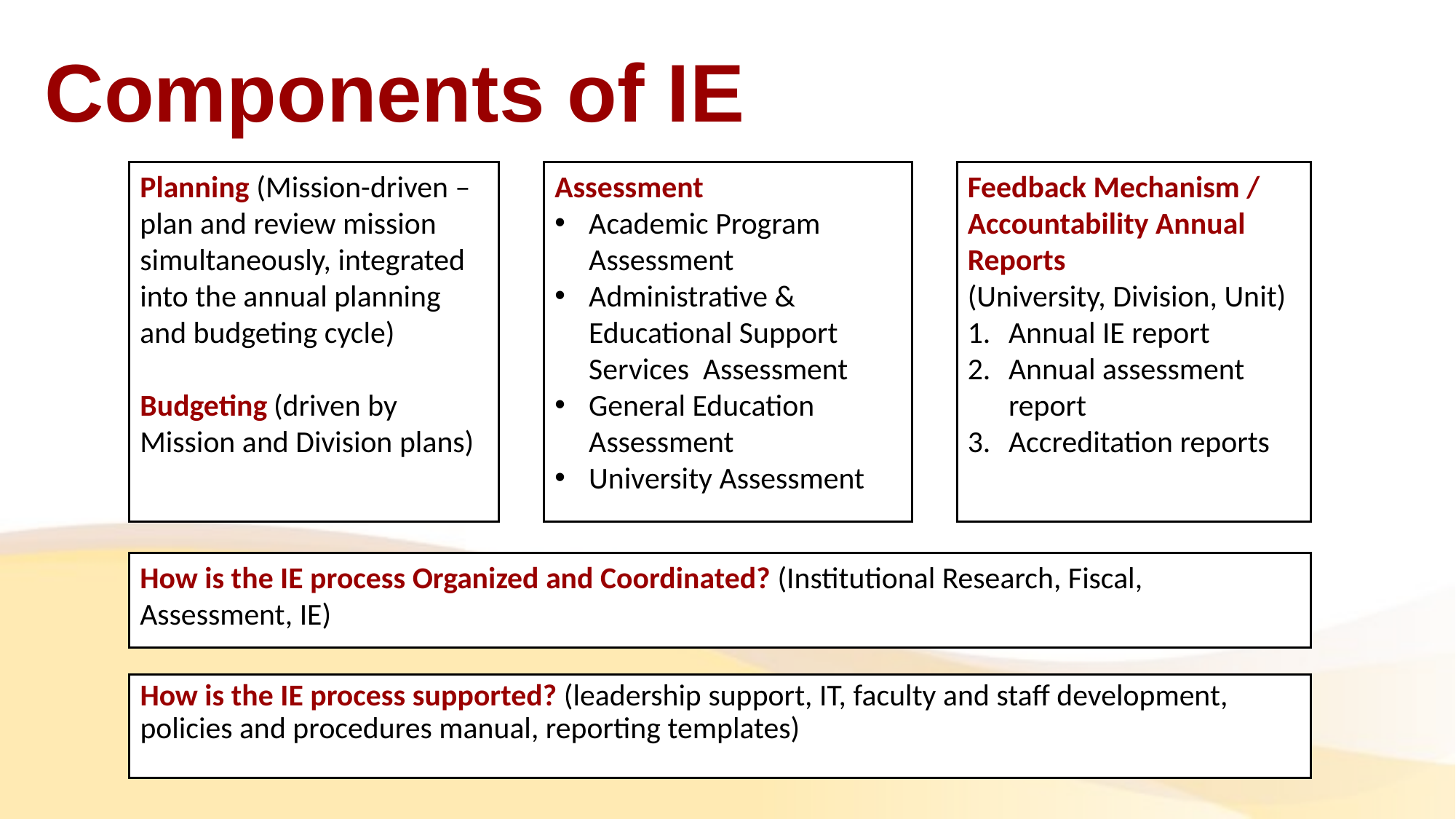

# Components of IE
Planning (Mission-driven – plan and review mission simultaneously, integrated into the annual planning and budgeting cycle)

Budgeting (driven by Mission and Division plans)
Assessment
Academic Program Assessment
Administrative & Educational Support Services  Assessment
General Education Assessment
University Assessment

Feedback Mechanism / Accountability Annual Reports
(University, Division, Unit)
Annual IE report
Annual assessment report
Accreditation reports
How is the IE process Organized and Coordinated? (Institutional Research, Fiscal, Assessment, IE)
How is the IE process supported? (leadership support, IT, faculty and staff development, policies and procedures manual, reporting templates)